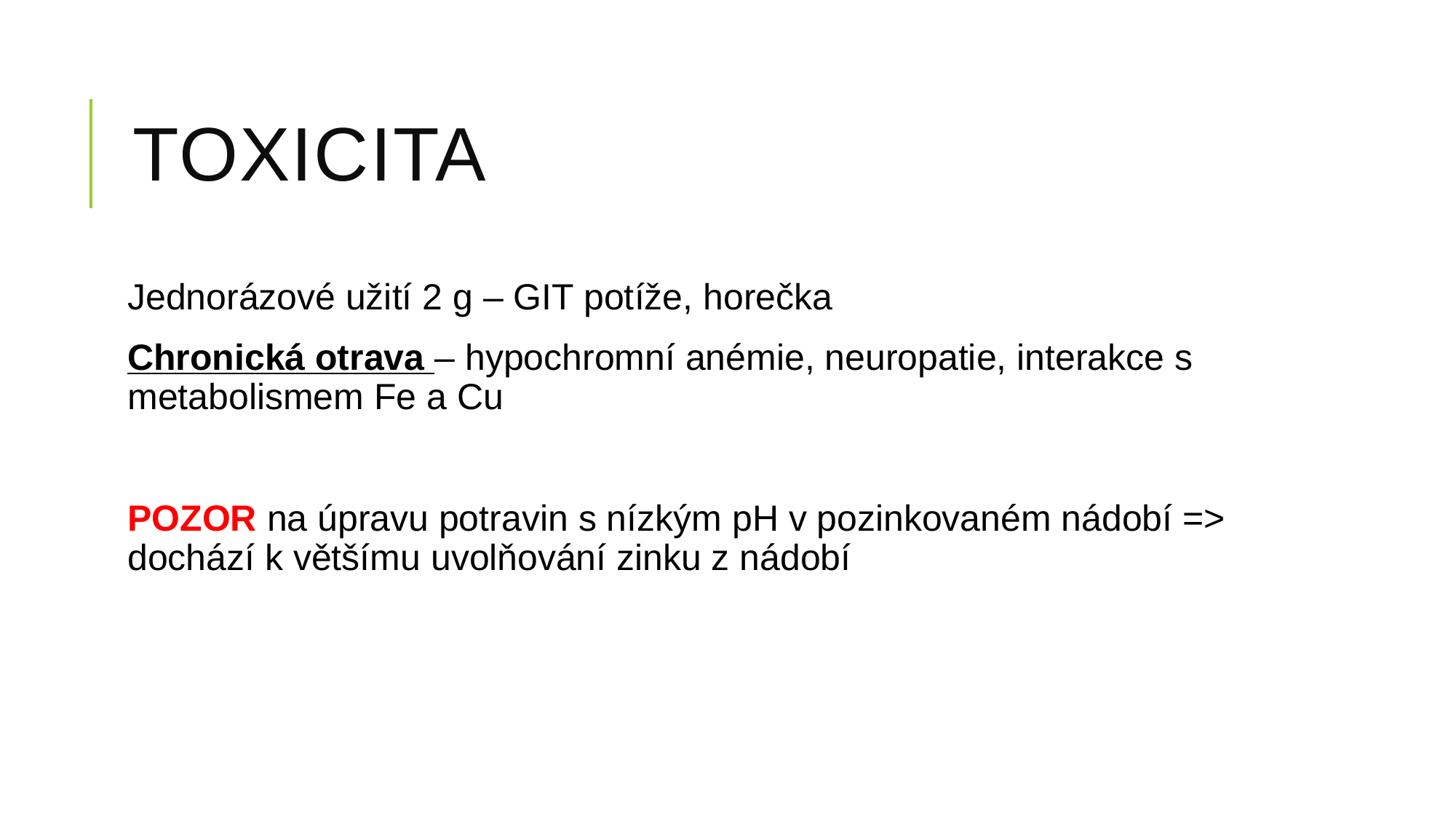

# Toxicita
Jednorázové užití 2 g – GIT potíže, horečka
Chronická otrava – hypochromní anémie, neuropatie, interakce s metabolismem Fe a Cu

POZOR na úpravu potravin s nízkým pH v pozinkovaném nádobí => dochází k většímu uvolňování zinku z nádobí